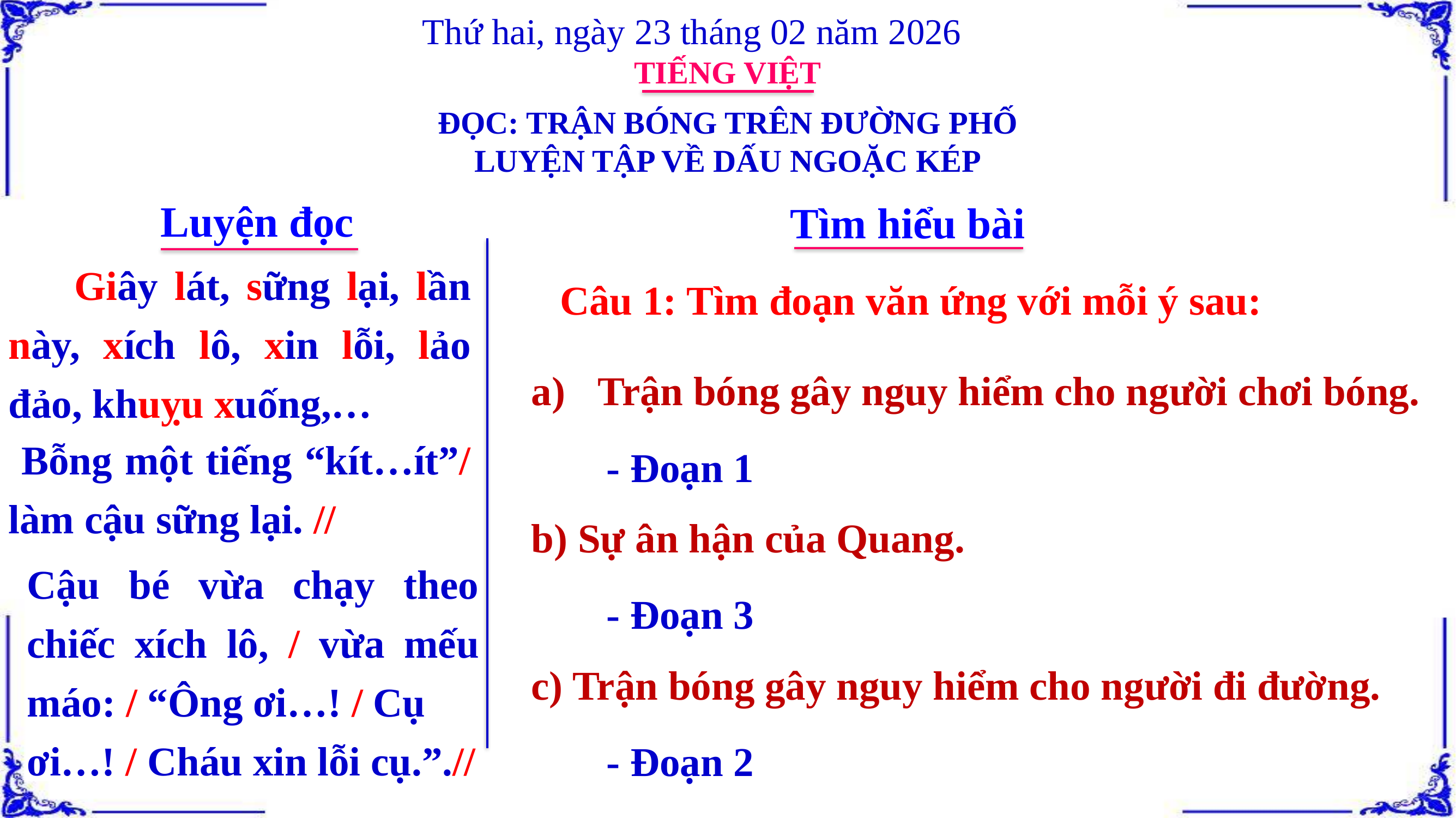

Thứ hai, ngày 23 tháng 02 năm 2026

TIẾNG VIỆT
ĐỌC: TRẬN BÓNG TRÊN ĐƯỜNG PHỐ
LUYỆN TẬP VỀ DẤU NGOẶC KÉP

Luyện đọc
Tìm hiểu bài
    Giây lát, sững lại, lần này, xích lô, xin lỗi, lảo đảo, khuỵu xuống,…
     Câu 1: Tìm đoạn văn ứng với mỗi ý sau:
Trận bóng gây nguy hiểm cho người chơi bóng.

b) Sự ân hận của Quang.

c) Trận bóng gây nguy hiểm cho người đi đường.
- Đoạn 1
 Bỗng một tiếng “kít…ít”/ làm cậu sững lại. //
Cậu bé vừa chạy theo chiếc xích lô, / vừa mếu máo: / “Ông ơi…! / Cụ
ơi…! / Cháu xin lỗi cụ.”.//
- Đoạn 3
- Đoạn 2